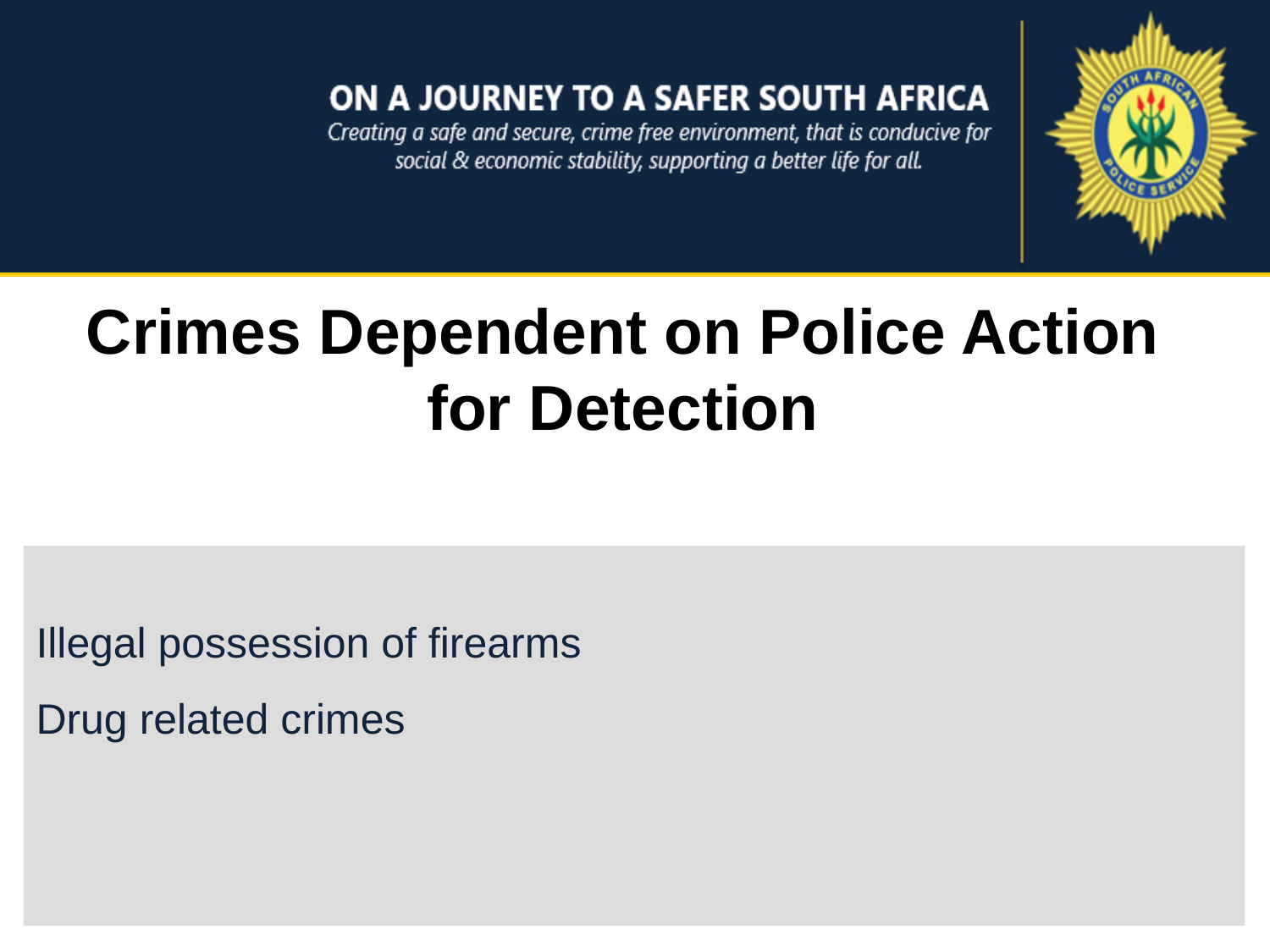

# Crimes Dependent on Police Action for Detection

Illegal possession of firearms
Drug related crimes